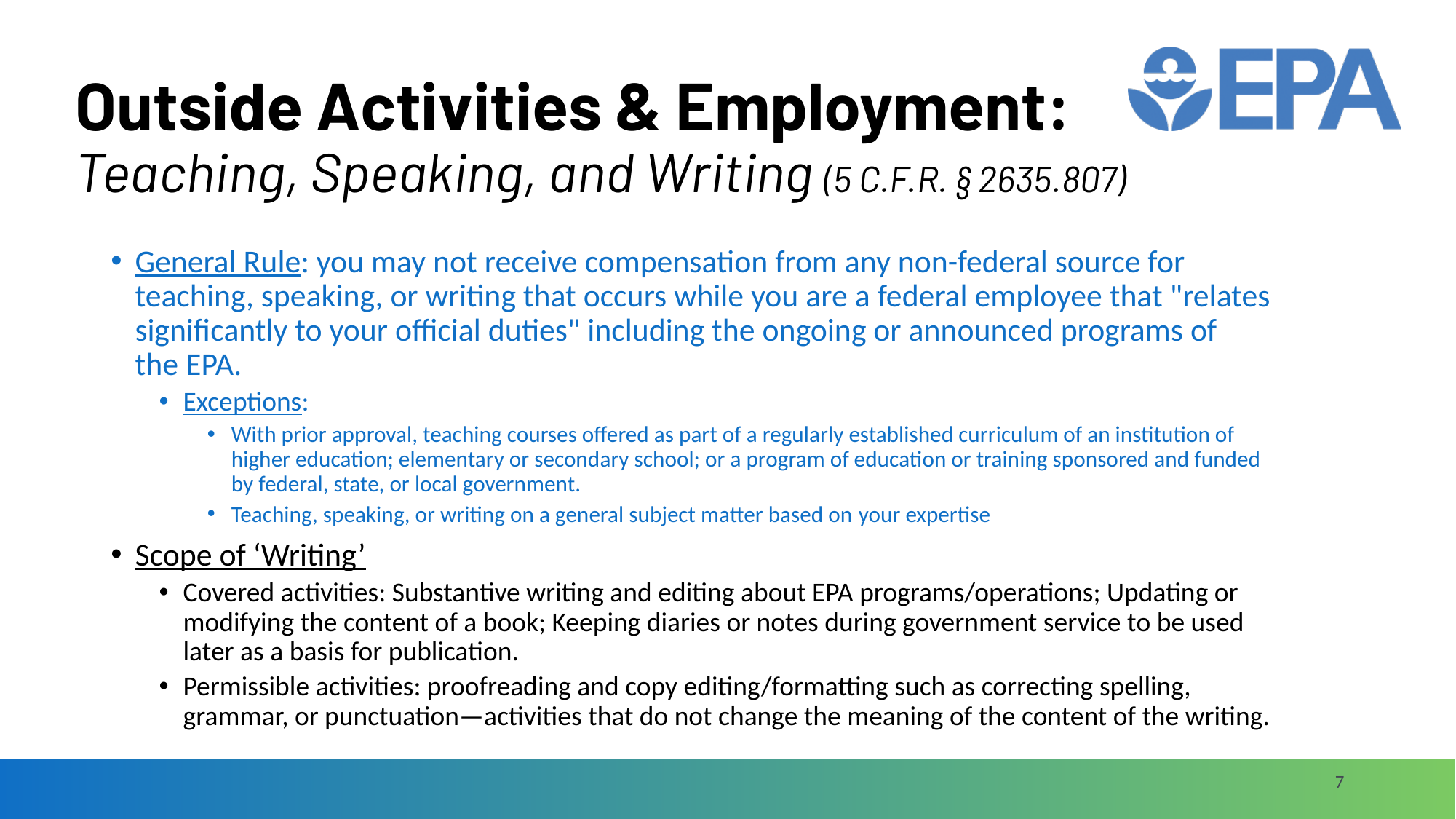

# Outside Activities & Employment: Teaching, Speaking, and Writing (5 C.F.R. § 2635.807)
General Rule: you may not receive compensation from any non-federal source for teaching, speaking, or writing that occurs while you are a federal employee that "relates significantly to your official duties" including the ongoing or announced programs of the EPA.
Exceptions:
With prior approval, teaching courses offered as part of a regularly established curriculum of an institution of higher education; elementary or secondary school; or a program of education or training sponsored and funded by federal, state, or local government.
Teaching, speaking, or writing on a general subject matter based on your expertise
Scope of ‘Writing’
Covered activities: Substantive writing and editing about EPA programs/operations; Updating or modifying the content of a book; Keeping diaries or notes during government service to be used later as a basis for publication.
Permissible activities: proofreading and copy editing/formatting such as correcting spelling, grammar, or punctuation—activities that do not change the meaning of the content of the writing.

7